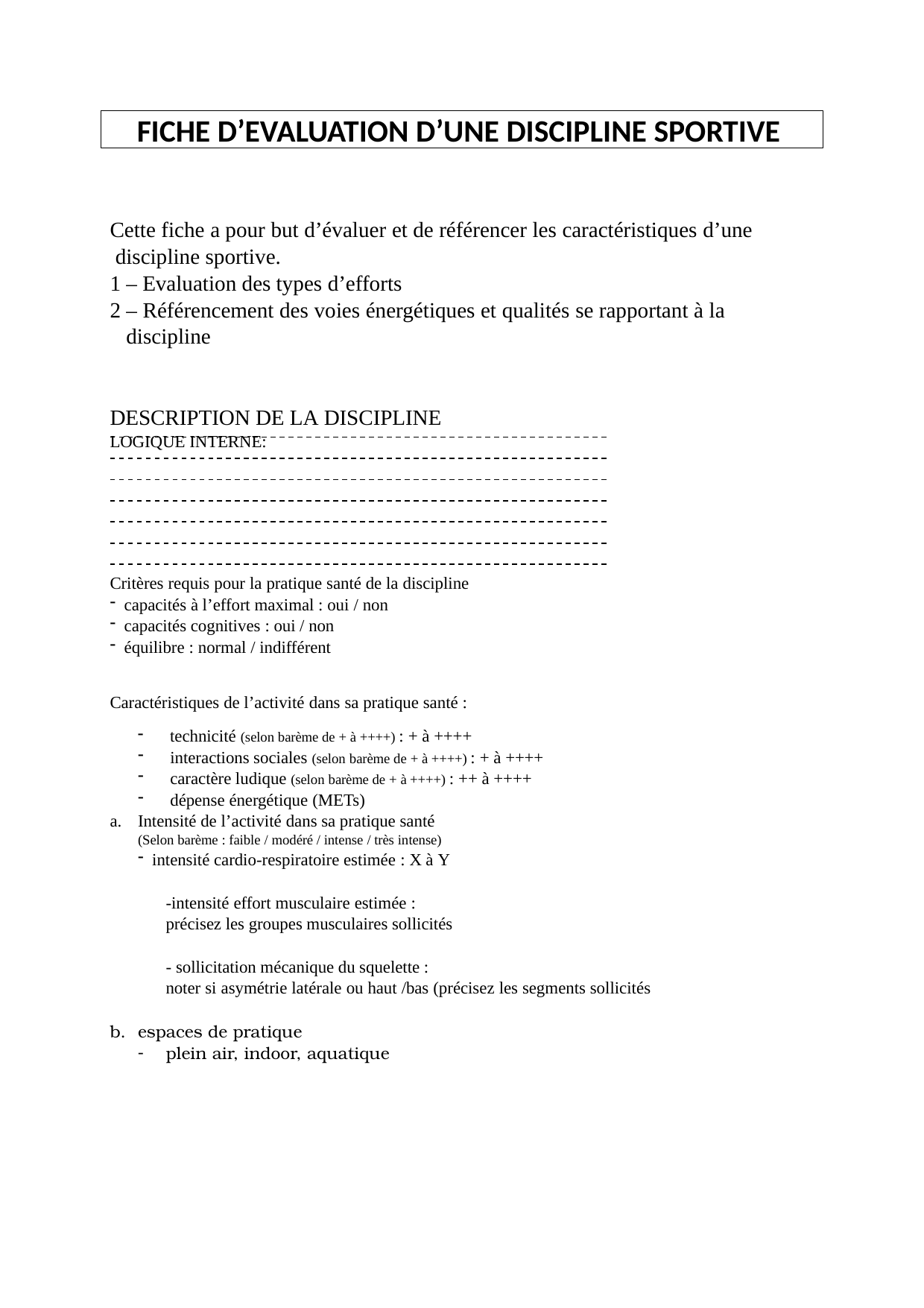

FICHE D’EVALUATION D’UNE DISCIPLINE SPORTIVE
Cette fiche a pour but d’évaluer et de référencer les caractéristiques d’une  discipline sportive.
– Evaluation des types d’efforts
– Référencement des voies énergétiques et qualités se rapportant à la discipline

DESCRIPTION DE LA DISCIPLINE
LOGIQUE INTERNE:

Critères requis pour la pratique santé de la discipline
capacités à l’effort maximal : oui / non
capacités cognitives : oui / non
équilibre : normal / indifférent

Caractéristiques de l’activité dans sa pratique santé :
technicité (selon barème de + à ++++) : + à ++++
interactions sociales (selon barème de + à ++++) : + à ++++
caractère ludique (selon barème de + à ++++) : ++ à ++++
dépense énergétique (METs)
Intensité de l’activité dans sa pratique santé
(Selon barème : faible / modéré / intense / très intense)
intensité cardio-respiratoire estimée : X à Y

-intensité effort musculaire estimée :
précisez les groupes musculaires sollicités

- sollicitation mécanique du squelette :
noter si asymétrie latérale ou haut /bas (précisez les segments sollicités

espaces de pratique
plein air, indoor, aquatique